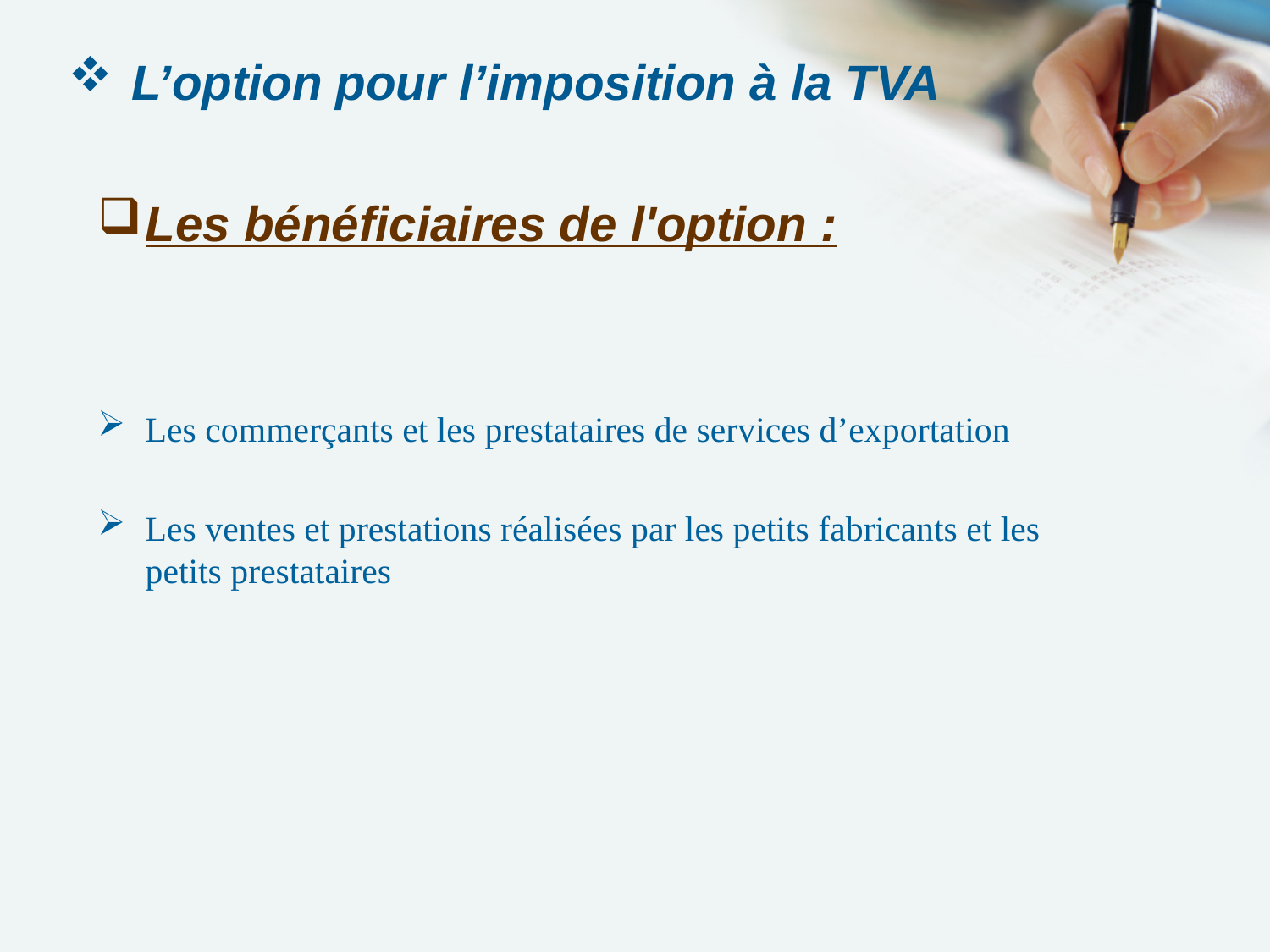

# L’option pour l’imposition à la TVA
Les bénéficiaires de l'option :

Les commerçants et les prestataires de services d’exportation

Les ventes et prestations réalisées par les petits fabricants et les petits prestataires